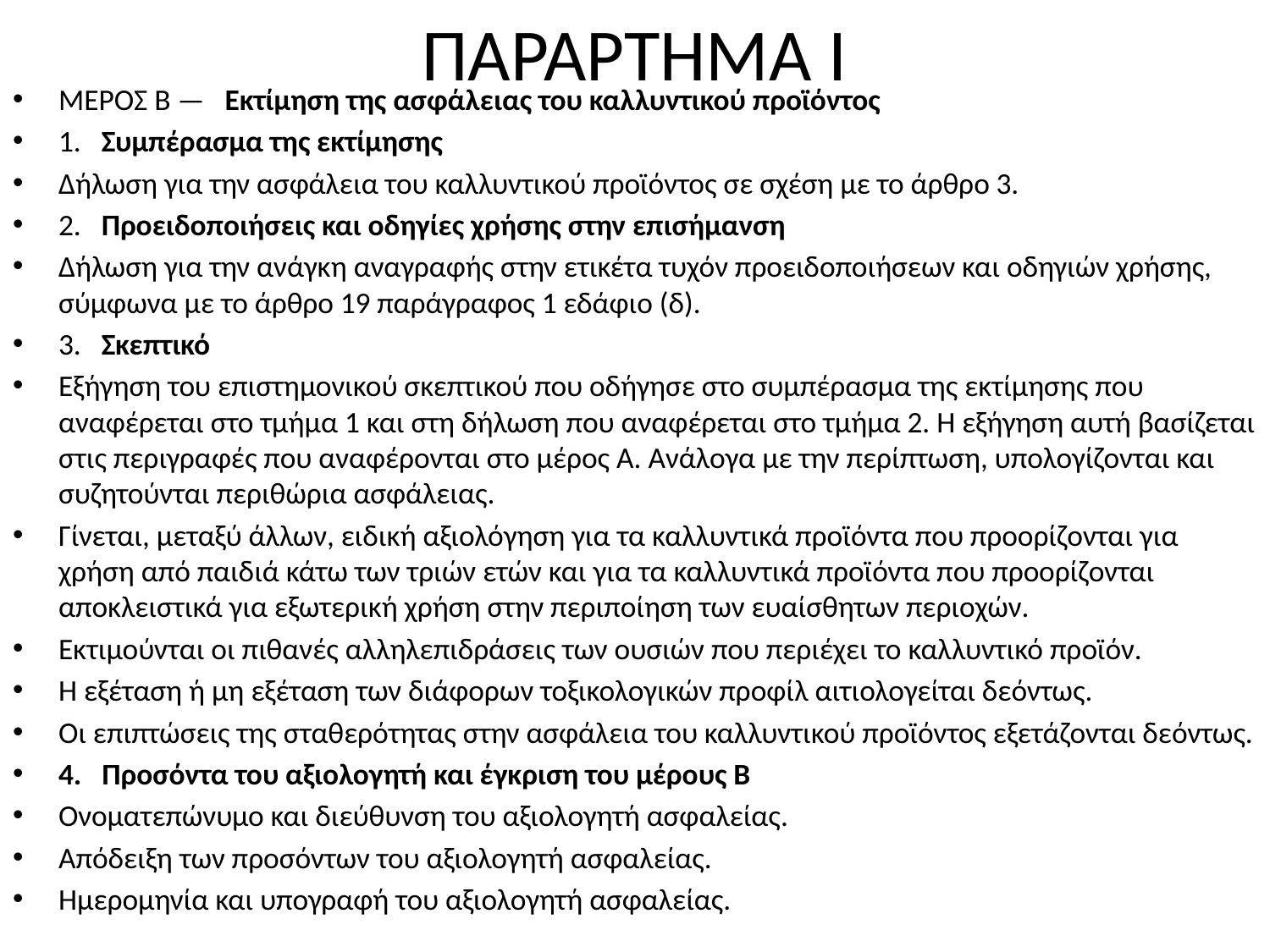

# ΠΑΡΑΡΤΗΜΑ Ι
ΜΕΡΟΣ Β —   Εκτίμηση της ασφάλειας του καλλυντικού προϊόντος
1.   Συμπέρασμα της εκτίμησης
Δήλωση για την ασφάλεια του καλλυντικού προϊόντος σε σχέση με το άρθρο 3.
2.   Προειδοποιήσεις και οδηγίες χρήσης στην επισήμανση
Δήλωση για την ανάγκη αναγραφής στην ετικέτα τυχόν προειδοποιήσεων και οδηγιών χρήσης, σύμφωνα με το άρθρο 19 παράγραφος 1 εδάφιο (δ).
3.   Σκεπτικό
Εξήγηση του επιστημονικού σκεπτικού που οδήγησε στο συμπέρασμα της εκτίμησης που αναφέρεται στο τμήμα 1 και στη δήλωση που αναφέρεται στο τμήμα 2. Η εξήγηση αυτή βασίζεται στις περιγραφές που αναφέρονται στο μέρος Α. Ανάλογα με την περίπτωση, υπολογίζονται και συζητούνται περιθώρια ασφάλειας.
Γίνεται, μεταξύ άλλων, ειδική αξιολόγηση για τα καλλυντικά προϊόντα που προορίζονται για χρήση από παιδιά κάτω των τριών ετών και για τα καλλυντικά προϊόντα που προορίζονται αποκλειστικά για εξωτερική χρήση στην περιποίηση των ευαίσθητων περιοχών.
Εκτιμούνται οι πιθανές αλληλεπιδράσεις των ουσιών που περιέχει το καλλυντικό προϊόν.
Η εξέταση ή μη εξέταση των διάφορων τοξικολογικών προφίλ αιτιολογείται δεόντως.
Οι επιπτώσεις της σταθερότητας στην ασφάλεια του καλλυντικού προϊόντος εξετάζονται δεόντως.
4.   Προσόντα του αξιολογητή και έγκριση του μέρους Β
Ονοματεπώνυμο και διεύθυνση του αξιολογητή ασφαλείας.
Απόδειξη των προσόντων του αξιολογητή ασφαλείας.
Ημερομηνία και υπογραφή του αξιολογητή ασφαλείας.